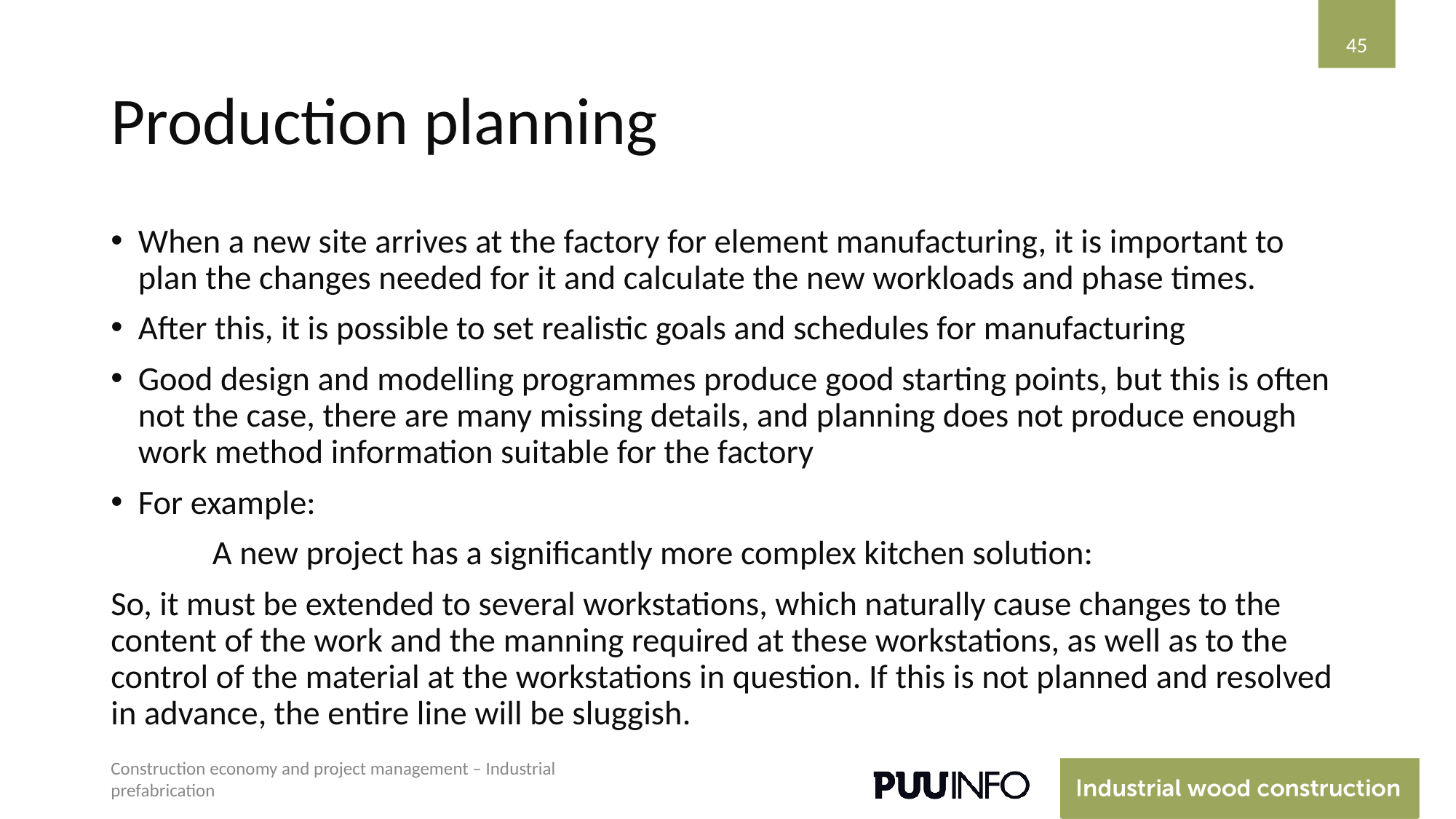

45
# Production planning
When a new site arrives at the factory for element manufacturing, it is important to plan the changes needed for it and calculate the new workloads and phase times.
After this, it is possible to set realistic goals and schedules for manufacturing
Good design and modelling programmes produce good starting points, but this is often not the case, there are many missing details, and planning does not produce enough work method information suitable for the factory
For example:
	A new project has a significantly more complex kitchen solution:
So, it must be extended to several workstations, which naturally cause changes to the content of the work and the manning required at these workstations, as well as to the control of the material at the workstations in question. If this is not planned and resolved in advance, the entire line will be sluggish.

Construction economy and project management – Industrial prefabrication